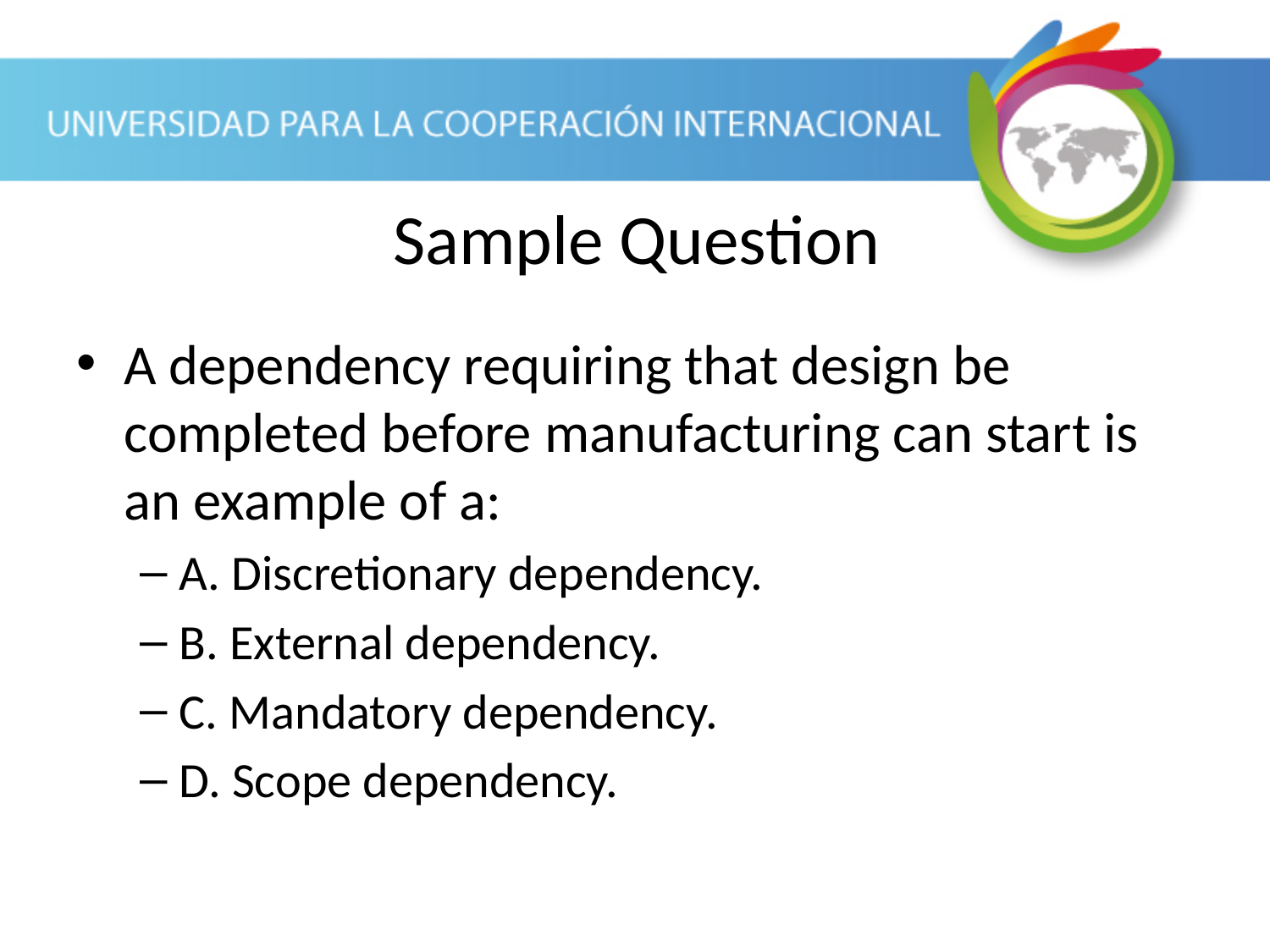

Sample Question
A dependency requiring that design be completed before manufacturing can start is an example of a:
A. Discretionary dependency.
B. External dependency.
C. Mandatory dependency.
D. Scope dependency.